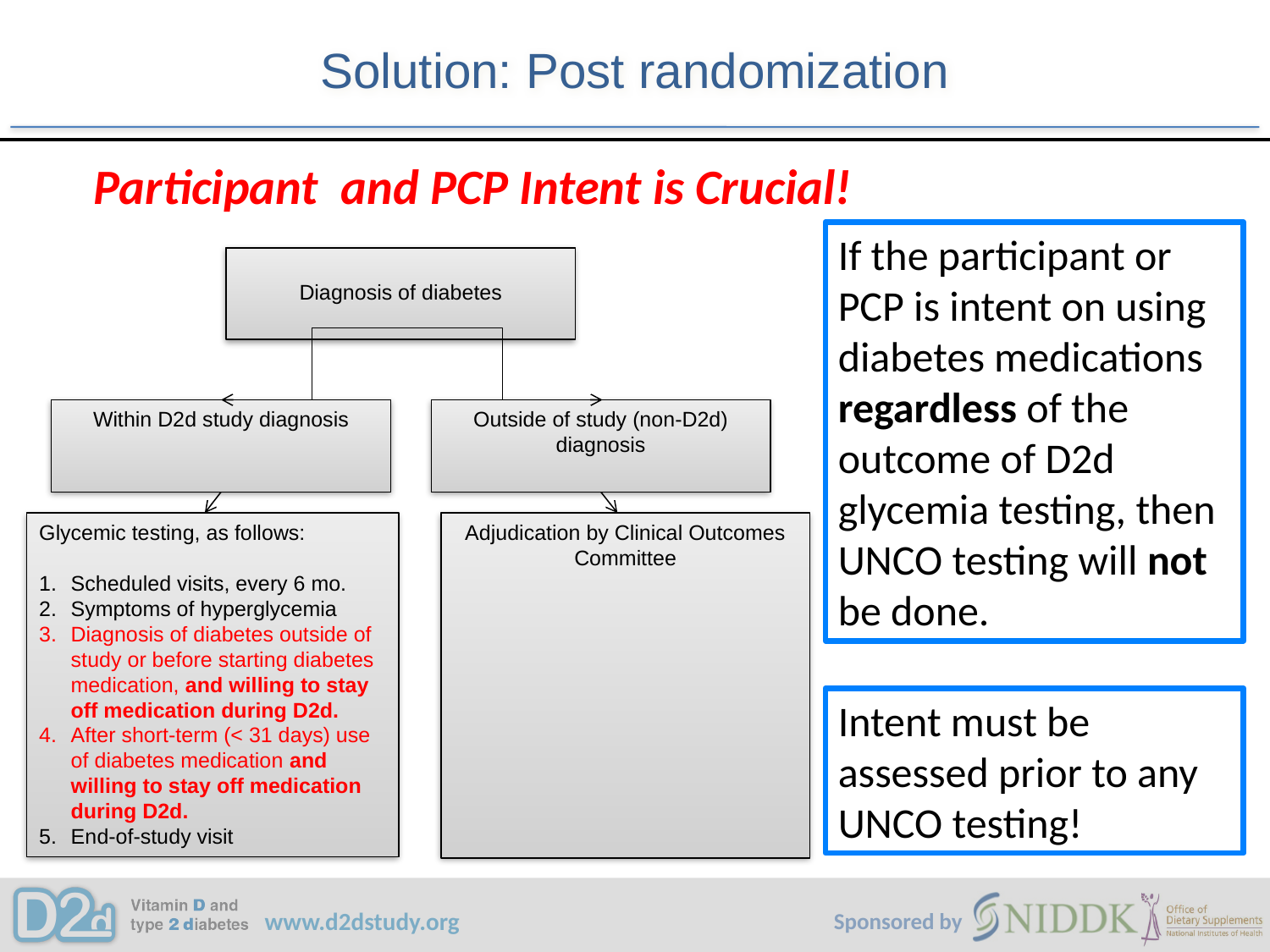

# Solution: Post randomization

       Participant  and PCP Intent is Crucial!

If the participant or PCP is intent on using diabetes medications regardless of the outcome of D2d glycemia testing, then UNCO testing will not be done.

Diagnosis of diabetes
Within D2d study diagnosis
Outside of study (non-D2d) diagnosis
Glycemic testing, as follows:

Scheduled visits, every 6 mo.
Symptoms of hyperglycemia
Diagnosis of diabetes outside of study or before starting diabetes medication, and willing to stay off medication during D2d.
After short-term (< 31 days) use of diabetes medication and willing to stay off medication during D2d.
End-of-study visit
Adjudication by Clinical Outcomes Committee
Intent must be assessed prior to any UNCO testing!